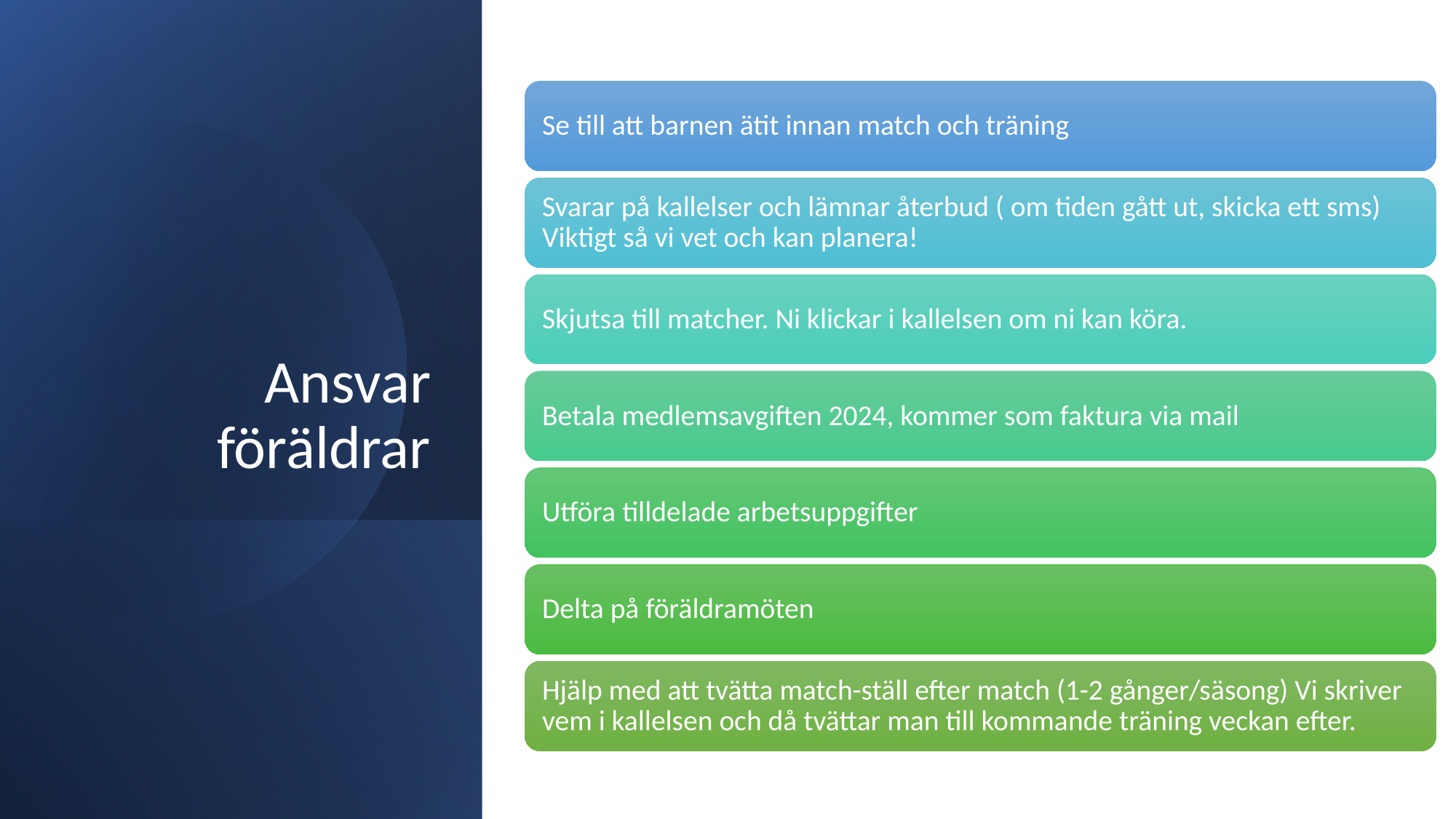

Se till att barnen ätit innan match och träning
Svarar på kallelser och lämnar återbud ( om tiden gått ut, skicka ett sms) Viktigt så vi vet och kan planera!
Skjutsa till matcher. Ni klickar i kallelsen om ni kan köra.
Betala medlemsavgiften 2024, kommer som faktura via mail
Utföra tilldelade arbetsuppgifter
Delta på föräldramöten
Hjälp med att tvätta match-ställ efter match (1-2 gånger/säsong) Vi skriver vem i kallelsen och då tvättar man till kommande träning veckan efter.

# Ansvar föräldrar